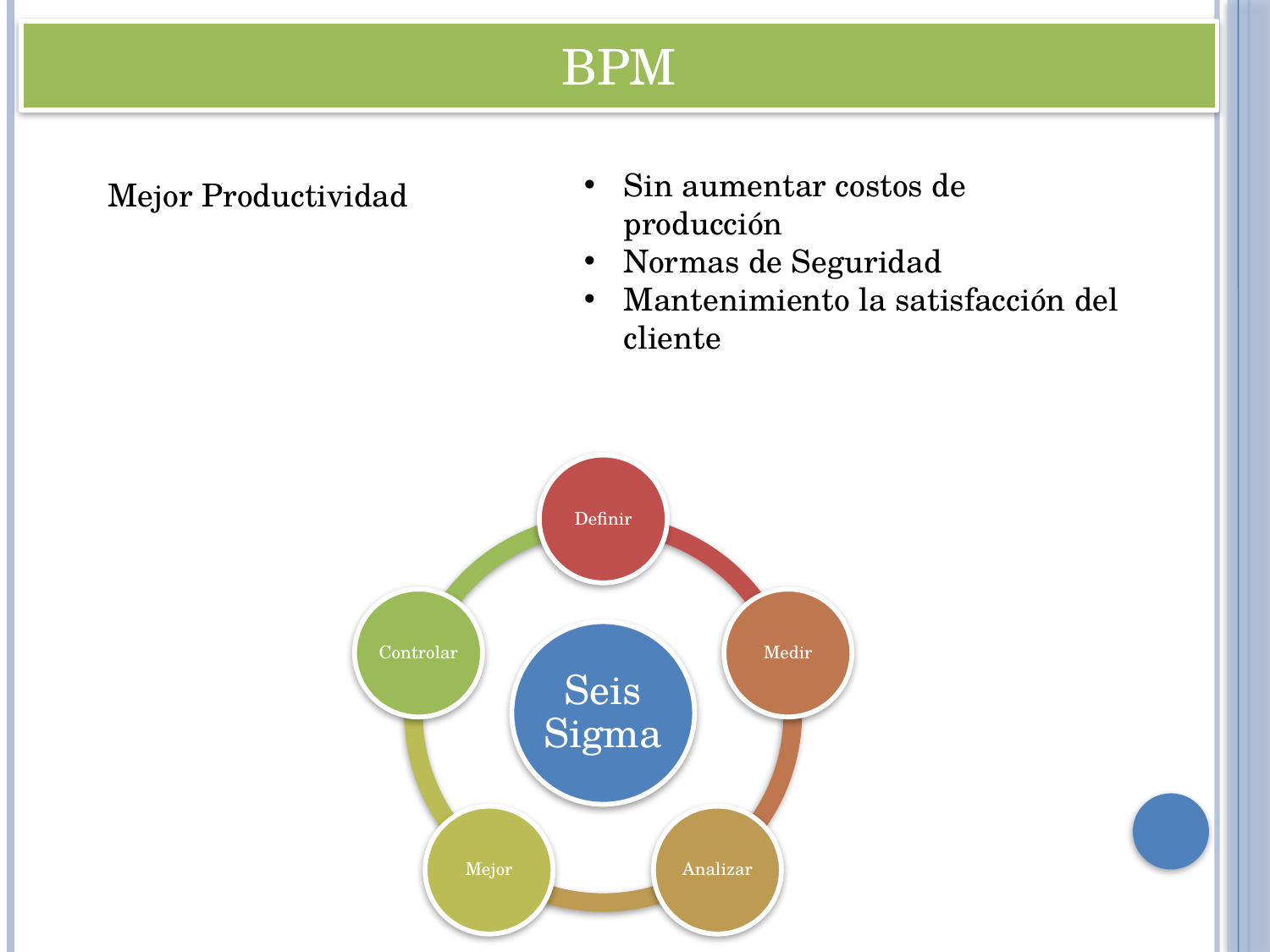

# BPM
Sin aumentar costos de producción
Normas de Seguridad
Mantenimiento la satisfacción del cliente
Mejor Productividad
Seis Sigma
Definir
Medir
Analizar
Mejor
Controlar